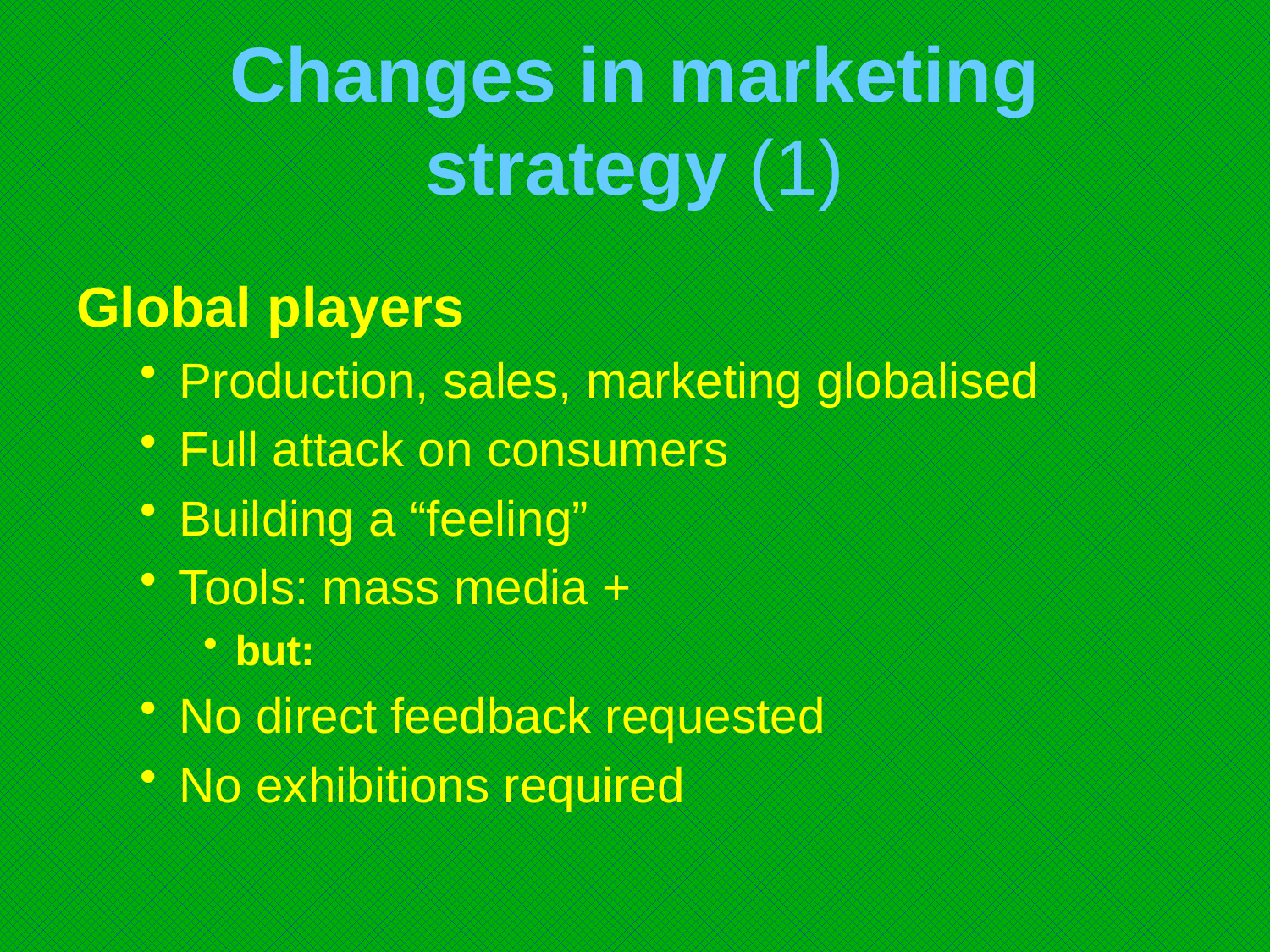

# Changes in marketing strategy (1)
Global players
Production, sales, marketing globalised
Full attack on consumers
Building a “feeling”
Tools: mass media +
but:
No direct feedback requested
No exhibitions required